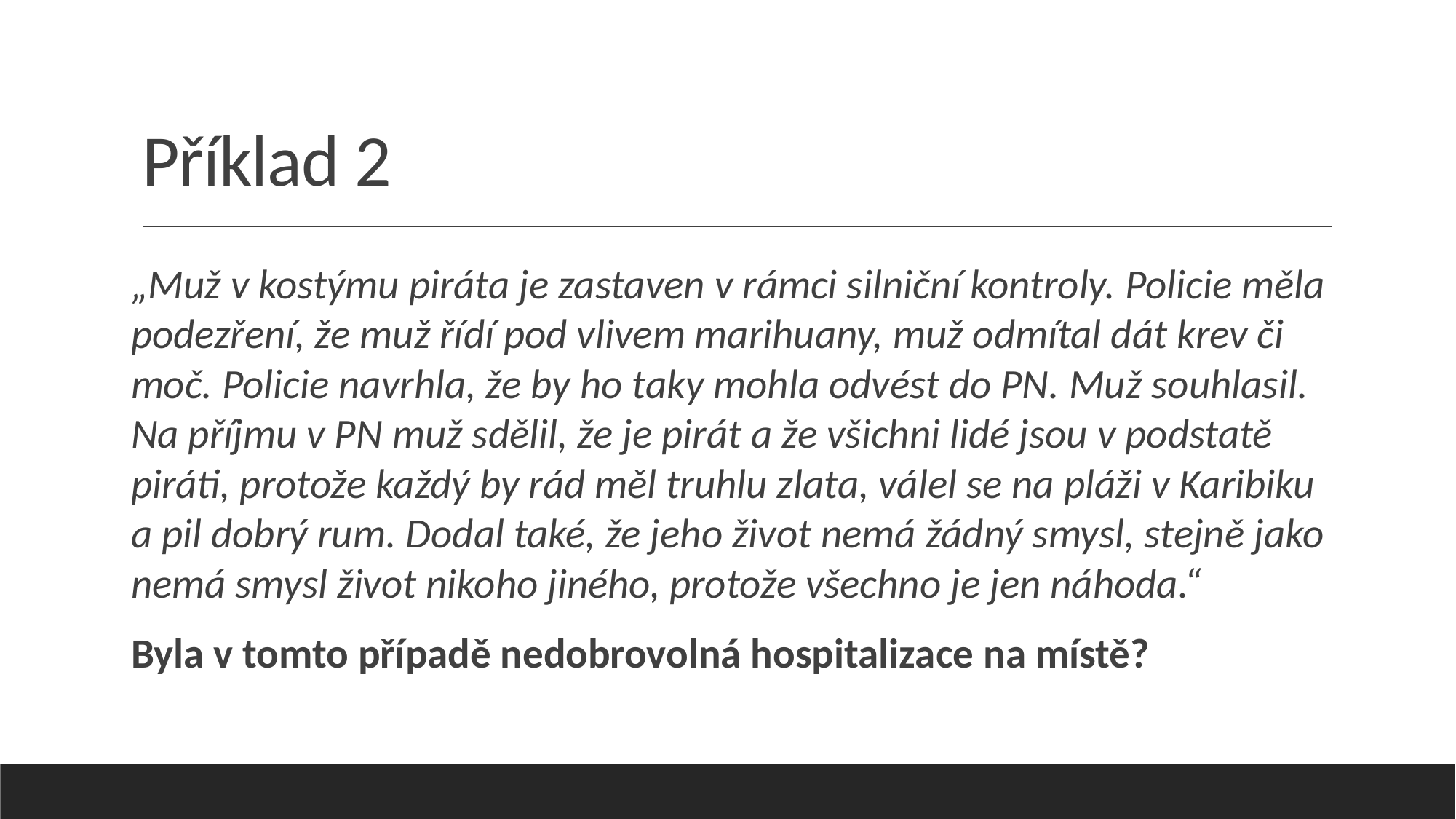

# Příklad 2
„Muž v kostýmu piráta je zastaven v rámci silniční kontroly. Policie měla podezření, že muž řídí pod vlivem marihuany, muž odmítal dát krev či moč. Policie navrhla, že by ho taky mohla odvést do PN. Muž souhlasil. Na příjmu v PN muž sdělil, že je pirát a že všichni lidé jsou v podstatě piráti, protože každý by rád měl truhlu zlata, válel se na pláži v Karibiku a pil dobrý rum. Dodal také, že jeho život nemá žádný smysl, stejně jako nemá smysl život nikoho jiného, protože všechno je jen náhoda.“
Byla v tomto případě nedobrovolná hospitalizace na místě?